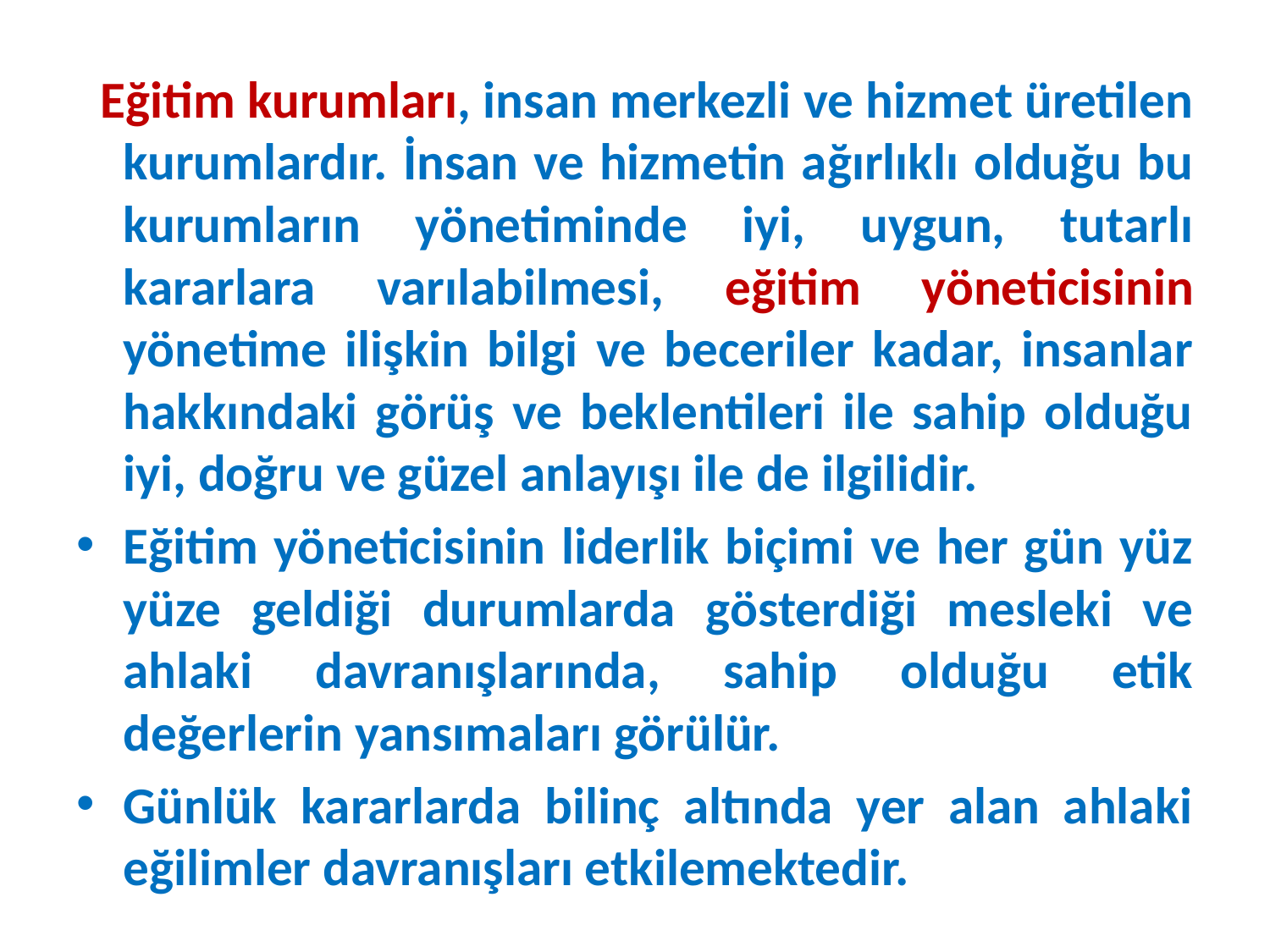

Eğitim kurumları, insan merkezli ve hizmet üretilen kurumlardır. İnsan ve hizmetin ağırlıklı olduğu bu kurumların yönetiminde iyi, uygun, tutarlı kararlara varılabilmesi, eğitim yöneticisinin yönetime ilişkin bilgi ve beceriler kadar, insanlar hakkındaki görüş ve beklentileri ile sahip olduğu iyi, doğru ve güzel anlayışı ile de ilgilidir.
Eğitim yöneticisinin liderlik biçimi ve her gün yüz yüze geldiği durumlarda gösterdiği mesleki ve ahlaki davranışlarında, sahip olduğu etik değerlerin yansımaları görülür.
Günlük kararlarda bilinç altında yer alan ahlaki eğilimler davranışları etkilemektedir.